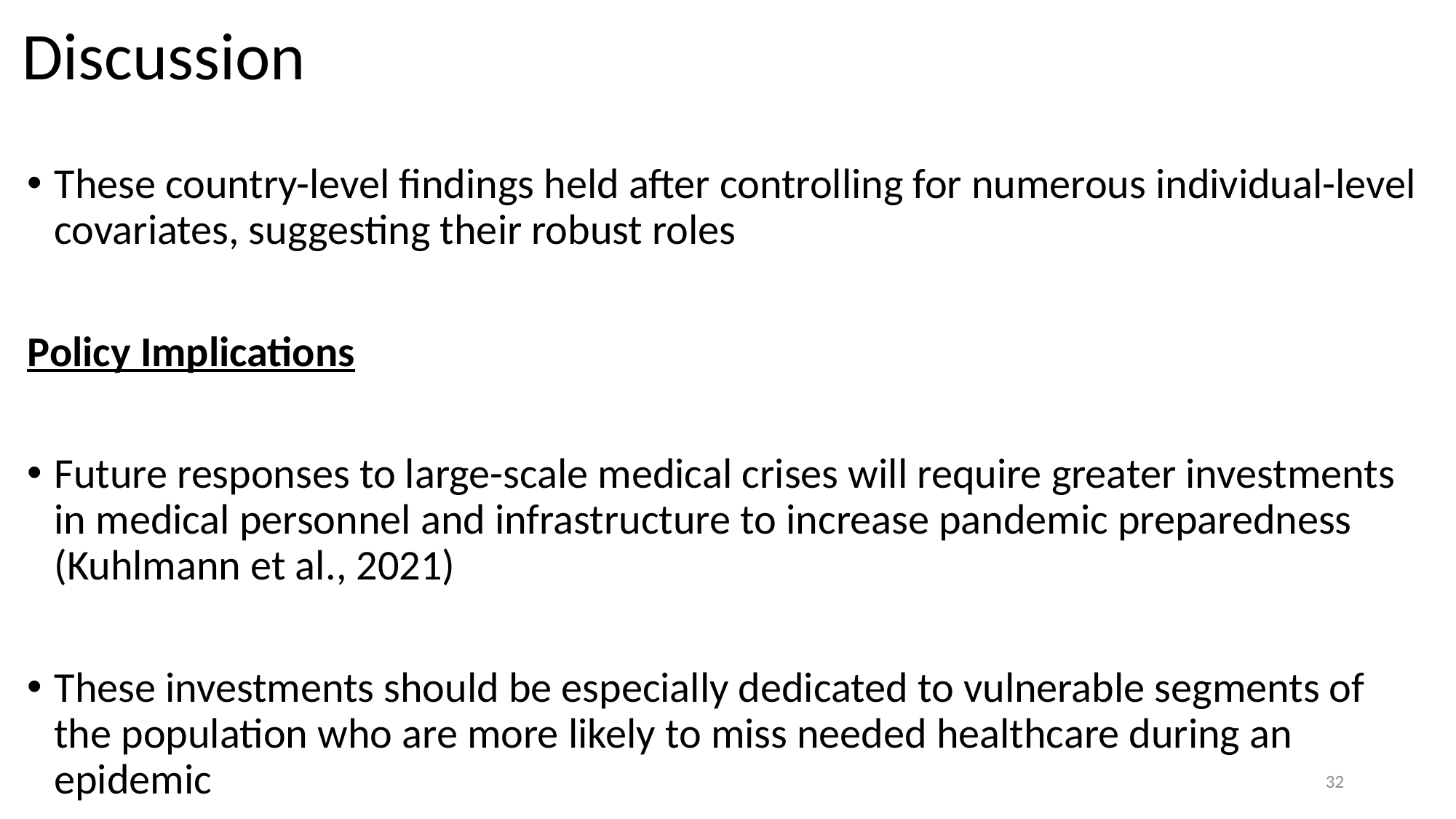

# Discussion

These country-level findings held after controlling for numerous individual-level covariates, suggesting their robust roles

Policy Implications

Future responses to large-scale medical crises will require greater investments in medical personnel and infrastructure to increase pandemic preparedness (Kuhlmann et al., 2021)

These investments should be especially dedicated to vulnerable segments of the population who are more likely to miss needed healthcare during an epidemic

32